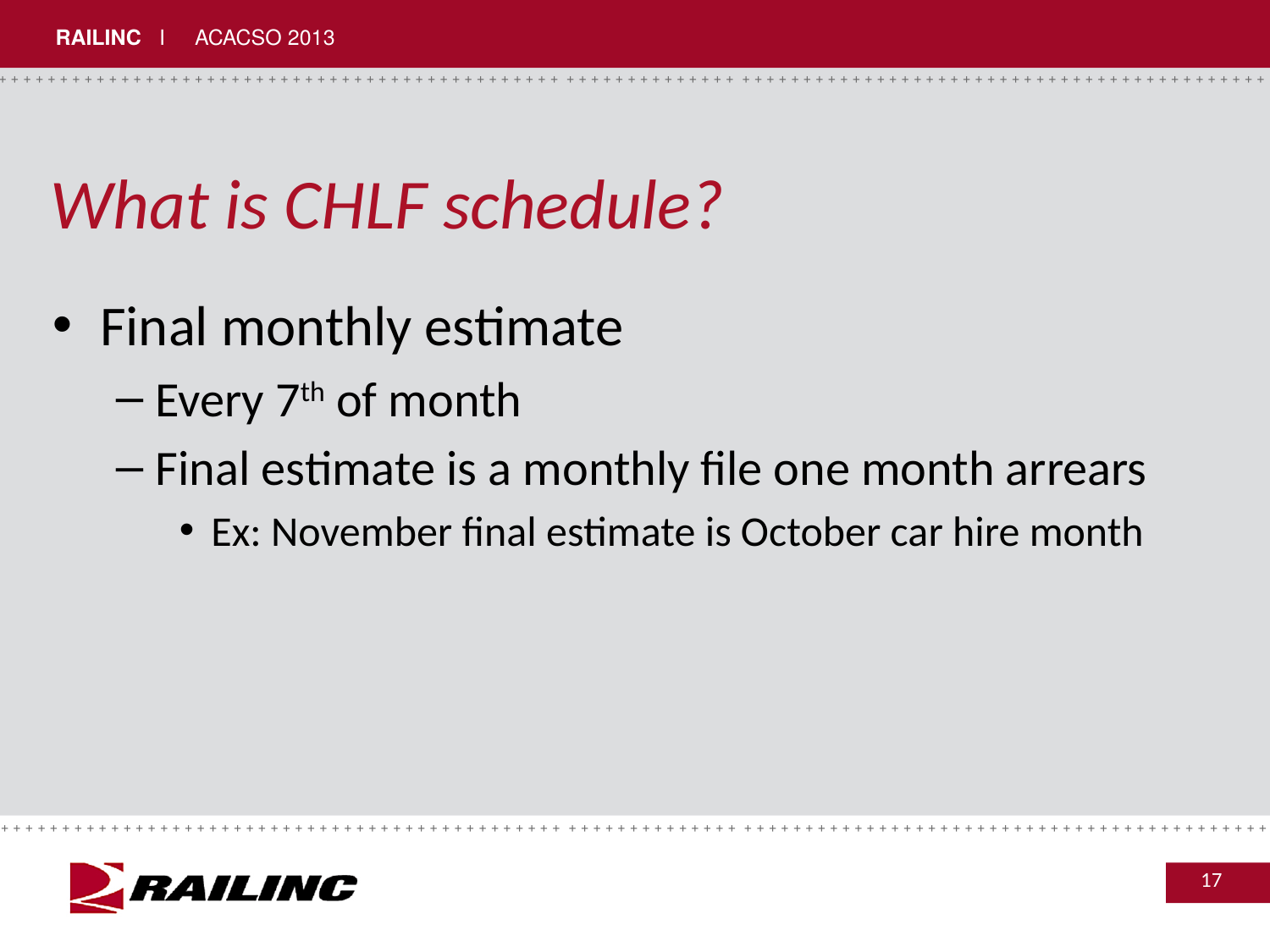

# What is CHLF schedule?
Final monthly estimate
Every 7th of month
Final estimate is a monthly file one month arrears
Ex: November final estimate is October car hire month
17